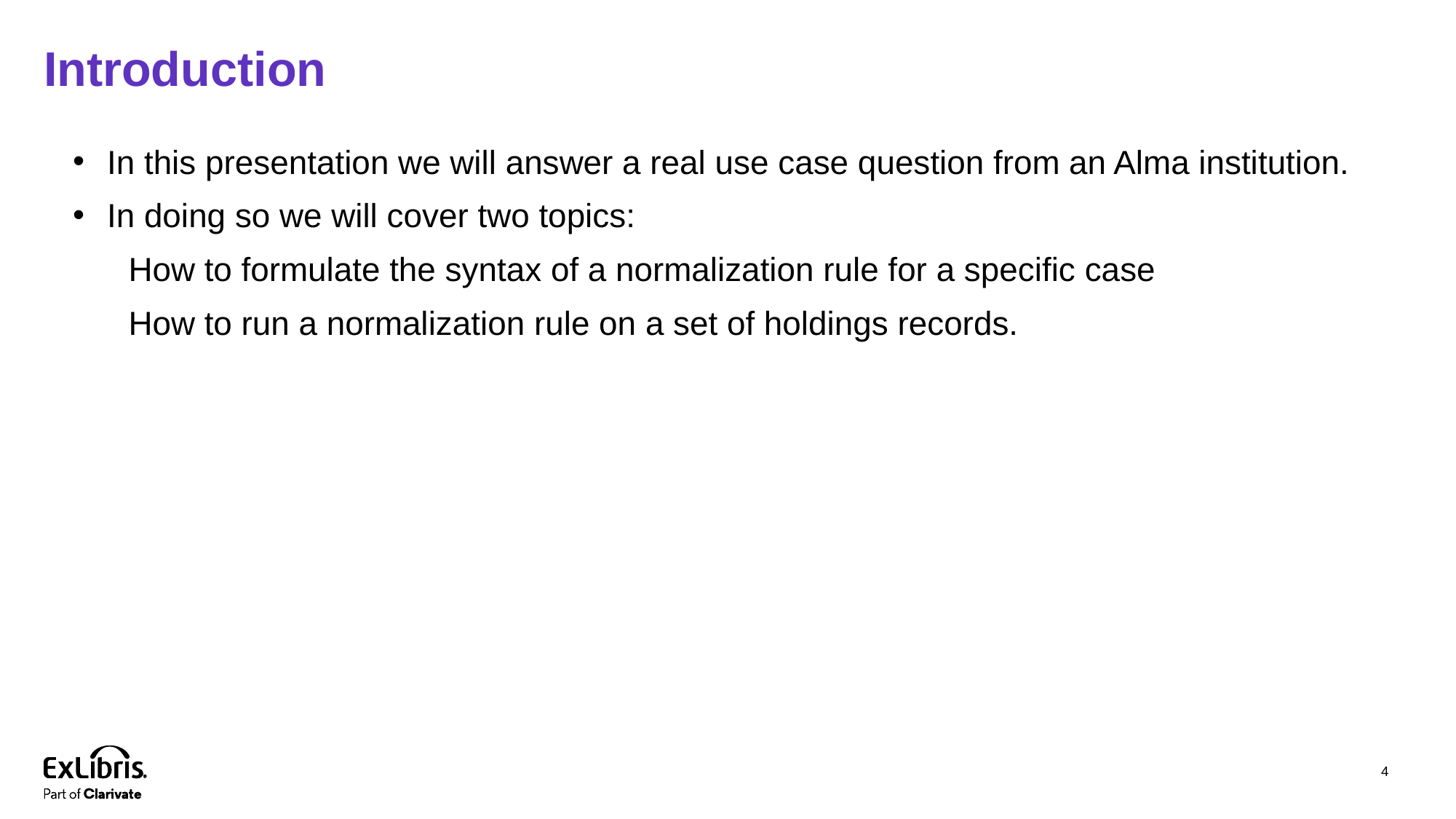

# Introduction
In this presentation we will answer a real use case question from an Alma institution.
In doing so we will cover two topics:
How to formulate the syntax of a normalization rule for a specific case
How to run a normalization rule on a set of holdings records.
4